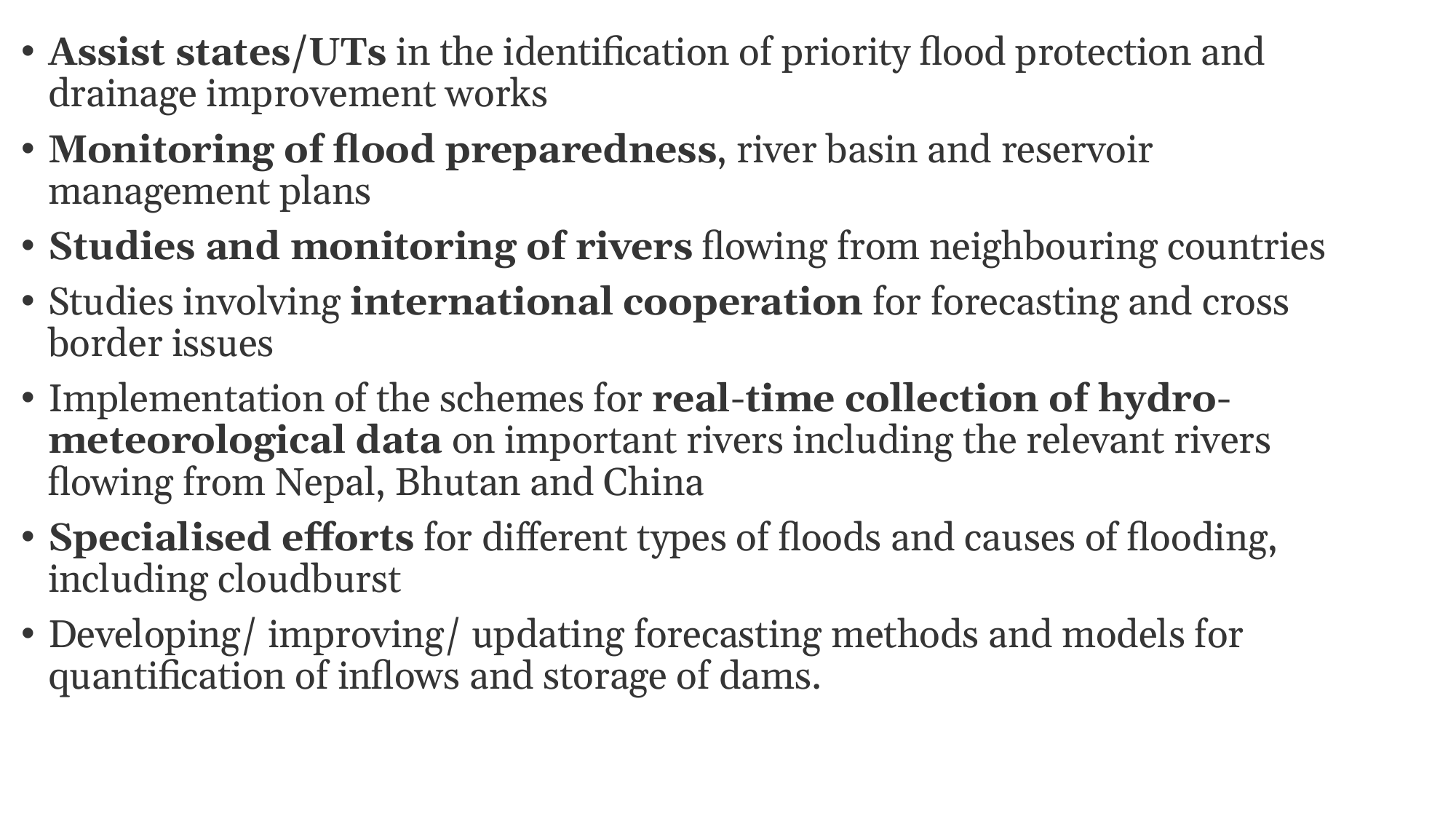

Assist states/UTs in the identification of priority flood protection and drainage improvement works
Monitoring of flood preparedness, river basin and reservoir management plans
Studies and monitoring of rivers flowing from neighbouring countries
Studies involving international cooperation for forecasting and cross border issues
Implementation of the schemes for real-time collection of hydro-meteorological data on important rivers including the relevant rivers flowing from Nepal, Bhutan and China
Specialised efforts for different types of floods and causes of flooding, including cloudburst
Developing/ improving/ updating forecasting methods and models for quantification of inflows and storage of dams.